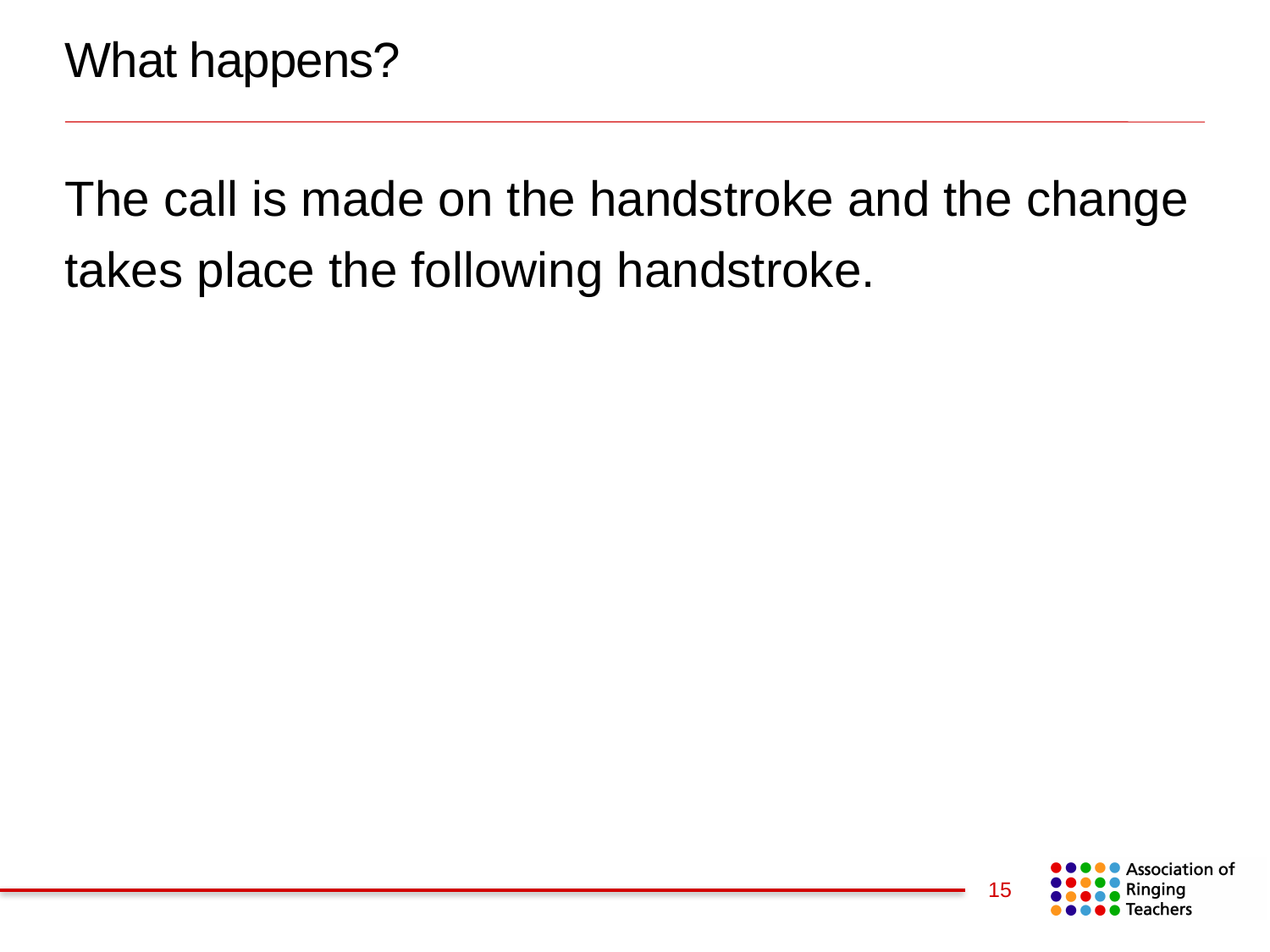

# What happens?
The call is made on the handstroke and the change takes place the following handstroke.